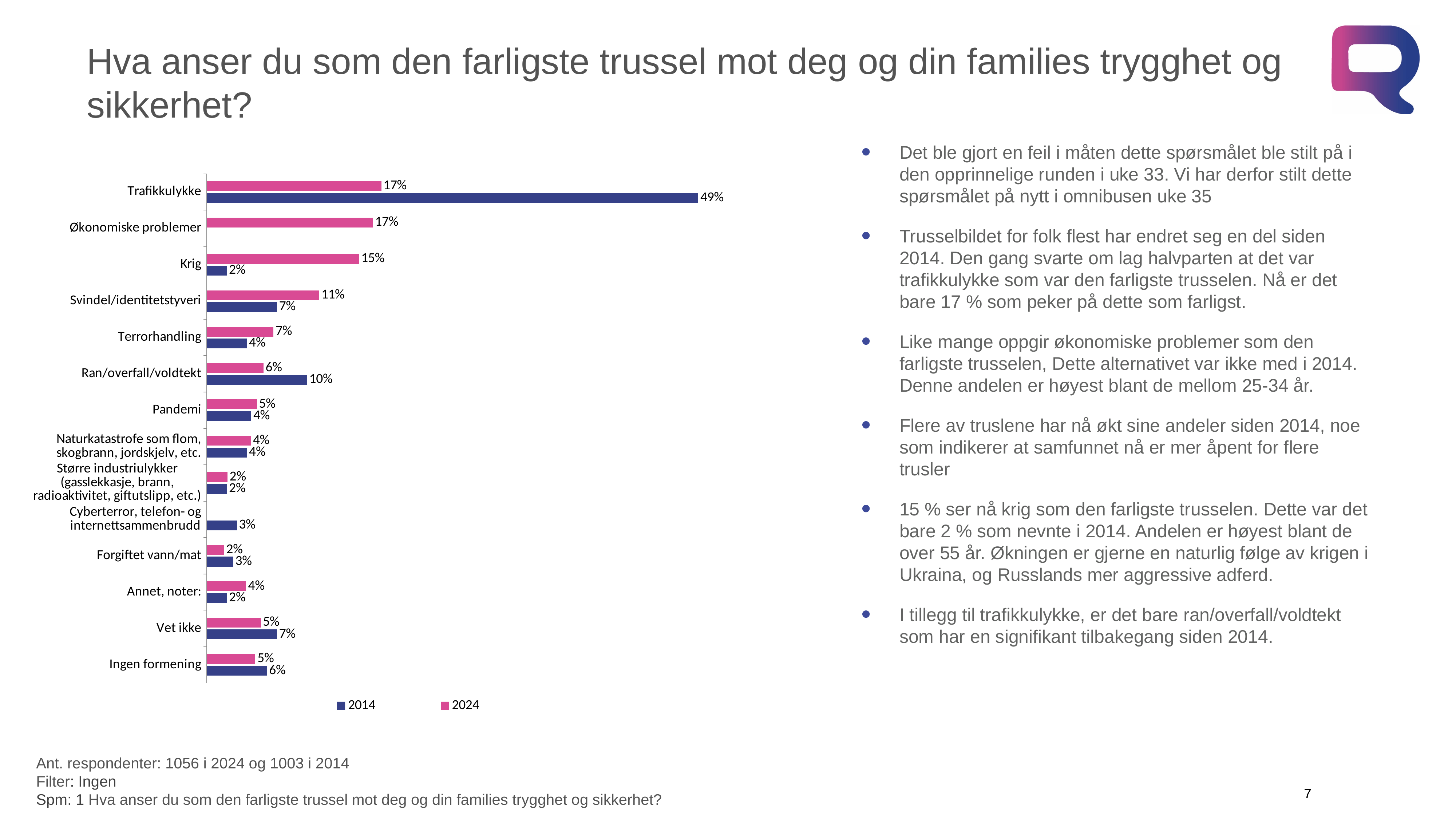

# Hva anser du som den farligste trussel mot deg og din families trygghet og sikkerhet?
Det ble gjort en feil i måten dette spørsmålet ble stilt på i den opprinnelige runden i uke 33. Vi har derfor stilt dette spørsmålet på nytt i omnibusen uke 35
Trusselbildet for folk flest har endret seg en del siden 2014. Den gang svarte om lag halvparten at det var trafikkulykke som var den farligste trusselen. Nå er det bare 17 % som peker på dette som farligst.
Like mange oppgir økonomiske problemer som den farligste trusselen, Dette alternativet var ikke med i 2014. Denne andelen er høyest blant de mellom 25-34 år.
Flere av truslene har nå økt sine andeler siden 2014, noe som indikerer at samfunnet nå er mer åpent for flere trusler
15 % ser nå krig som den farligste trusselen. Dette var det bare 2 % som nevnte i 2014. Andelen er høyest blant de over 55 år. Økningen er gjerne en naturlig følge av krigen i Ukraina, og Russlands mer aggressive adferd.
I tillegg til trafikkulykke, er det bare ran/overfall/voldtekt som har en signifikant tilbakegang siden 2014.

### Chart

| Category | 2024 | 2014 |
|---|---|---|
| Trafikkulykke | 0.17400812246173164 | 0.49 |
| Økonomiske problemer | 0.1656773924815171 | None |
| Krig | 0.15192222127554908 | 0.02 |
| Svindel/identitetstyveri | 0.11208618518834132 | 0.07 |
| Terrorhandling | 0.06655117245557769 | 0.04 |
| Ran/overfall/voldtekt | 0.05646909583179527 | 0.1 |
| Pandemi | 0.05000331335851512 | 0.044312836821358496 |
| Naturkatastrofe som flom, skogbrann, jordskjelv, etc. | 0.04397300086147344 | 0.04 |
| Større industriulykker (gasslekkasje, brann, radioaktivitet, giftutslipp, etc.) | 0.02057122300796163 | 0.02 |
| Cyberterror, telefon- og internettsammenbrudd | None | 0.03 |
| Forgiftet vann/mat | 0.017305198186172967 | 0.026374421571801265 |
| Annet, noter: | 0.039097630475325135 | 0.02 |
| Vet ikke | 0.053960410099117014 | 0.07005884257231541 |
| Ingen formening | 0.048375034316927704 | 0.06 |
Ant. respondenter: 1056 i 2024 og 1003 i 2014
Filter: Ingen
Spm: 1 Hva anser du som den farligste trussel mot deg og din families trygghet og sikkerhet?
7